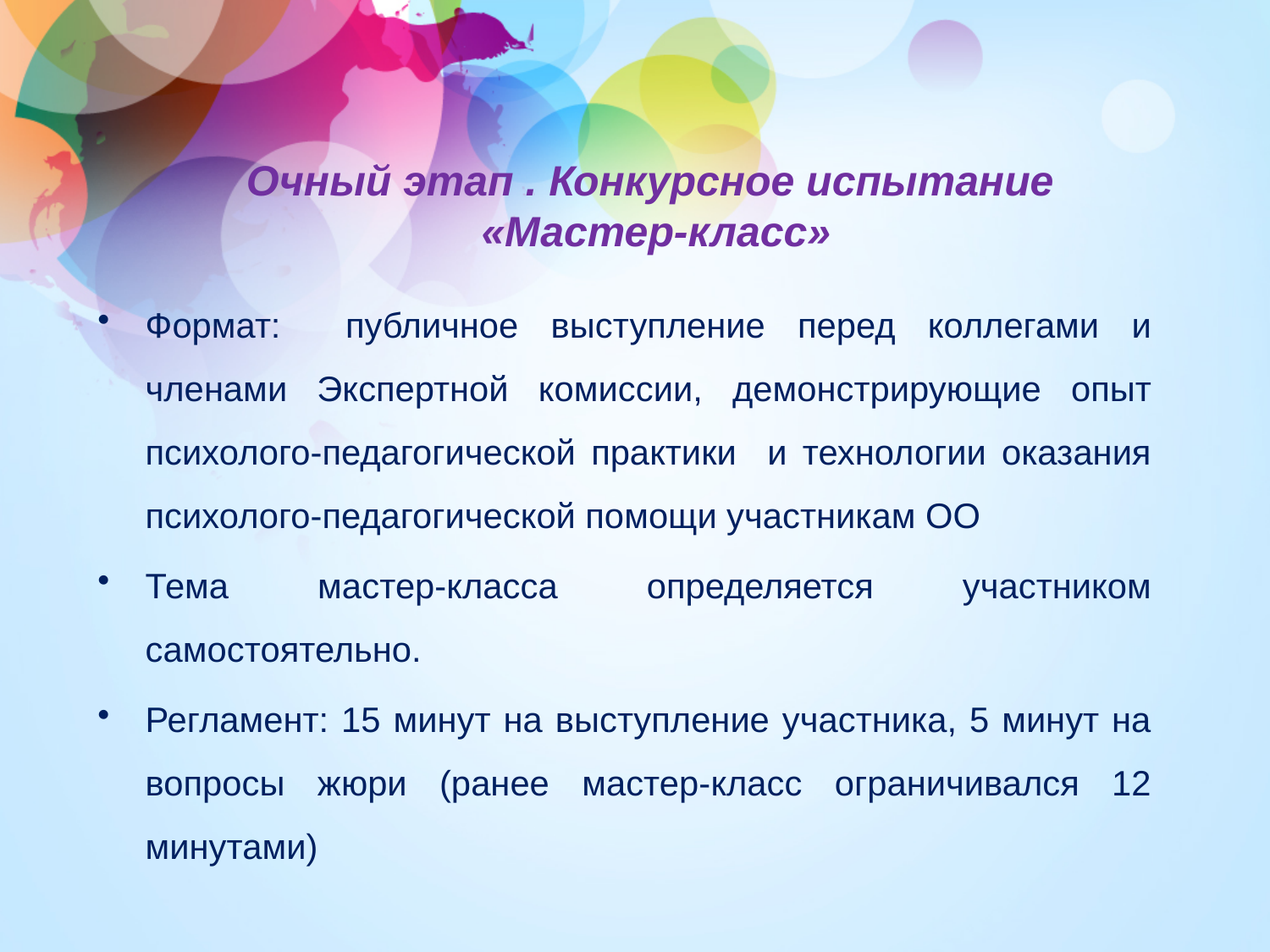

# Очный этап . Конкурсное испытание «Мастер-класс»
Формат:  публичное выступление перед коллегами и членами Экспертной комиссии, демонстрирующие опыт психолого-педагогической практики  и технологии оказания психолого-педагогической помощи участникам ОО
Тема мастер-класса определяется участником самостоятельно.
Регламент: 15 минут на выступление участника, 5 минут на вопросы жюри (ранее мастер-класс ограничивался 12 минутами)